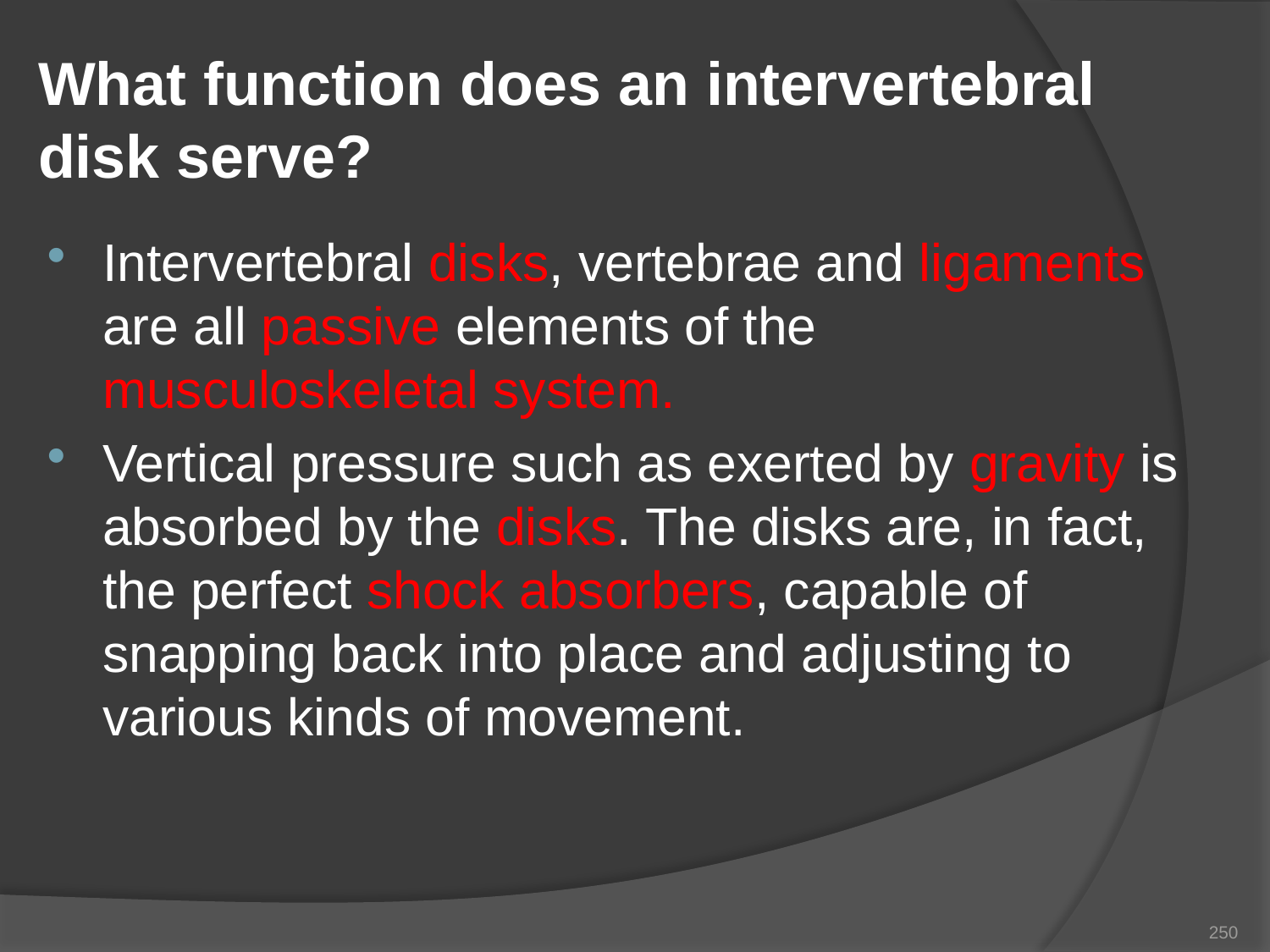

# What function does an intervertebral disk serve?
Intervertebral disks, vertebrae and ligaments are all passive elements of the musculoskeletal system.
Vertical pressure such as exerted by gravity is absorbed by the disks. The disks are, in fact, the perfect shock absorbers, capable of snapping back into place and adjusting to various kinds of movement.
250